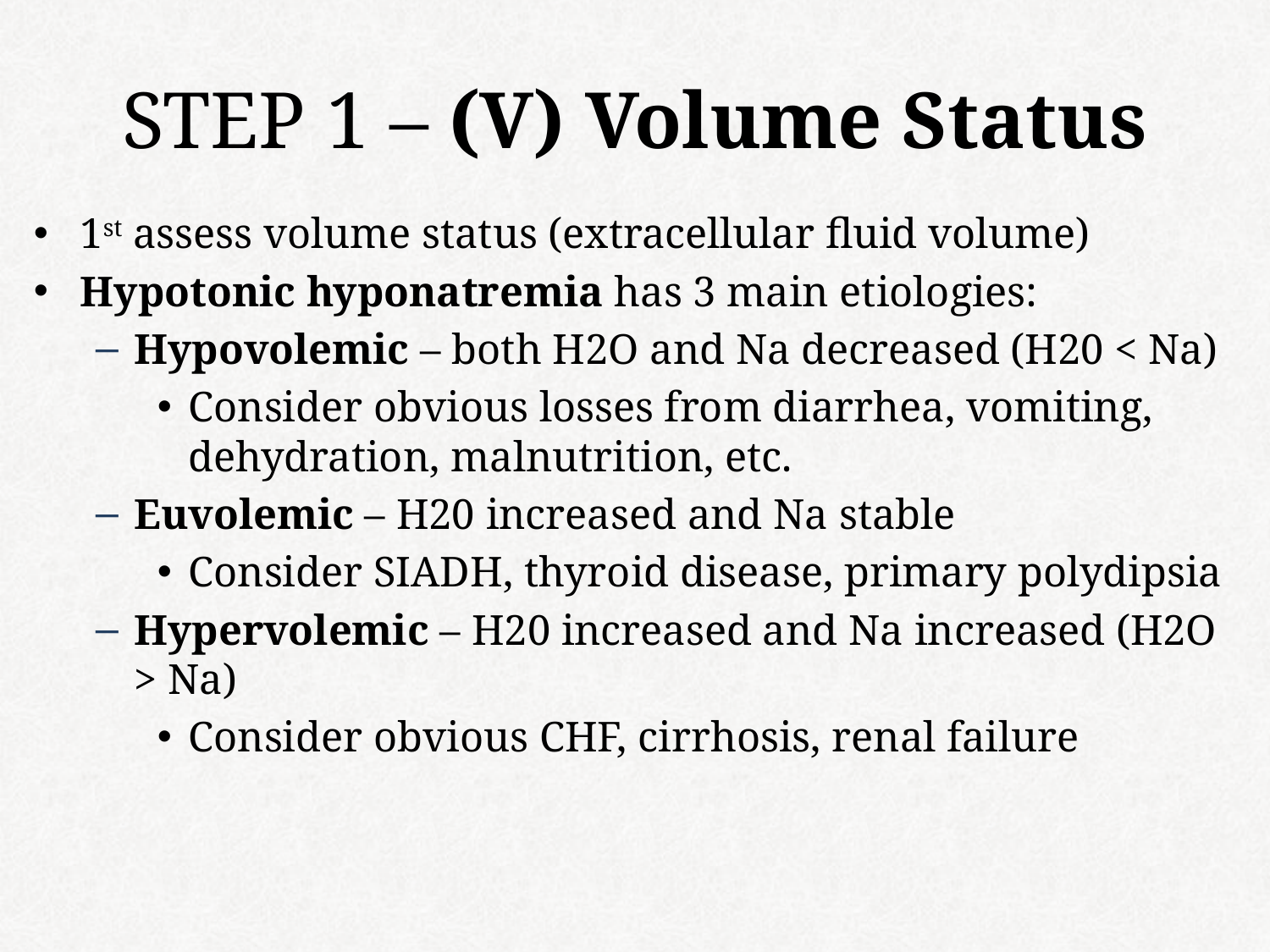

# STEP 1 – (V) Volume Status
1st assess volume status (extracellular fluid volume)
Hypotonic hyponatremia has 3 main etiologies:
Hypovolemic – both H2O and Na decreased (H20 < Na)
Consider obvious losses from diarrhea, vomiting, dehydration, malnutrition, etc.
Euvolemic – H20 increased and Na stable
Consider SIADH, thyroid disease, primary polydipsia
Hypervolemic – H20 increased and Na increased (H2O > Na)
Consider obvious CHF, cirrhosis, renal failure